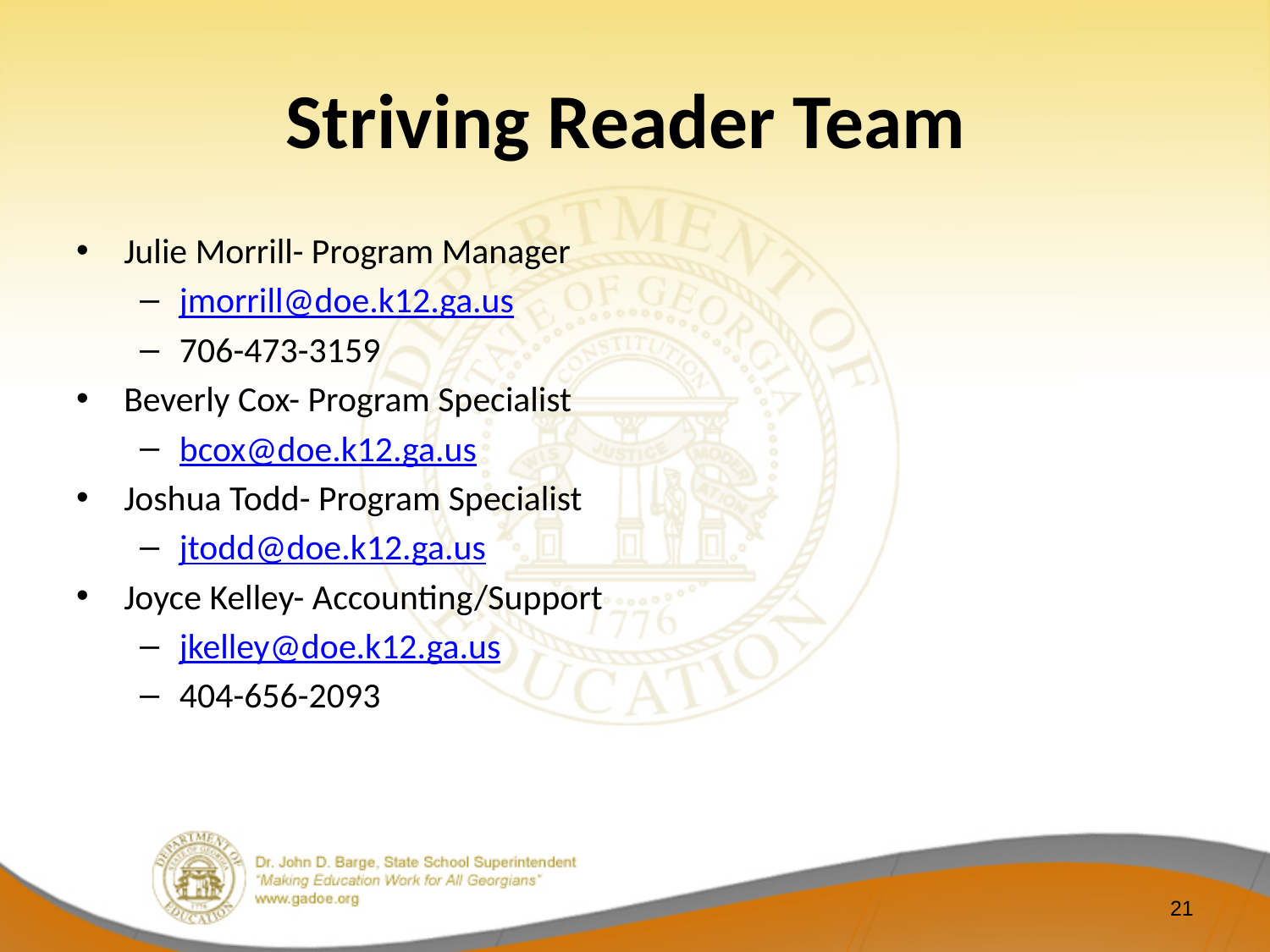

# Striving Reader Team
Julie Morrill- Program Manager
jmorrill@doe.k12.ga.us
706-473-3159
Beverly Cox- Program Specialist
bcox@doe.k12.ga.us
Joshua Todd- Program Specialist
jtodd@doe.k12.ga.us
Joyce Kelley- Accounting/Support
jkelley@doe.k12.ga.us
404-656-2093

21